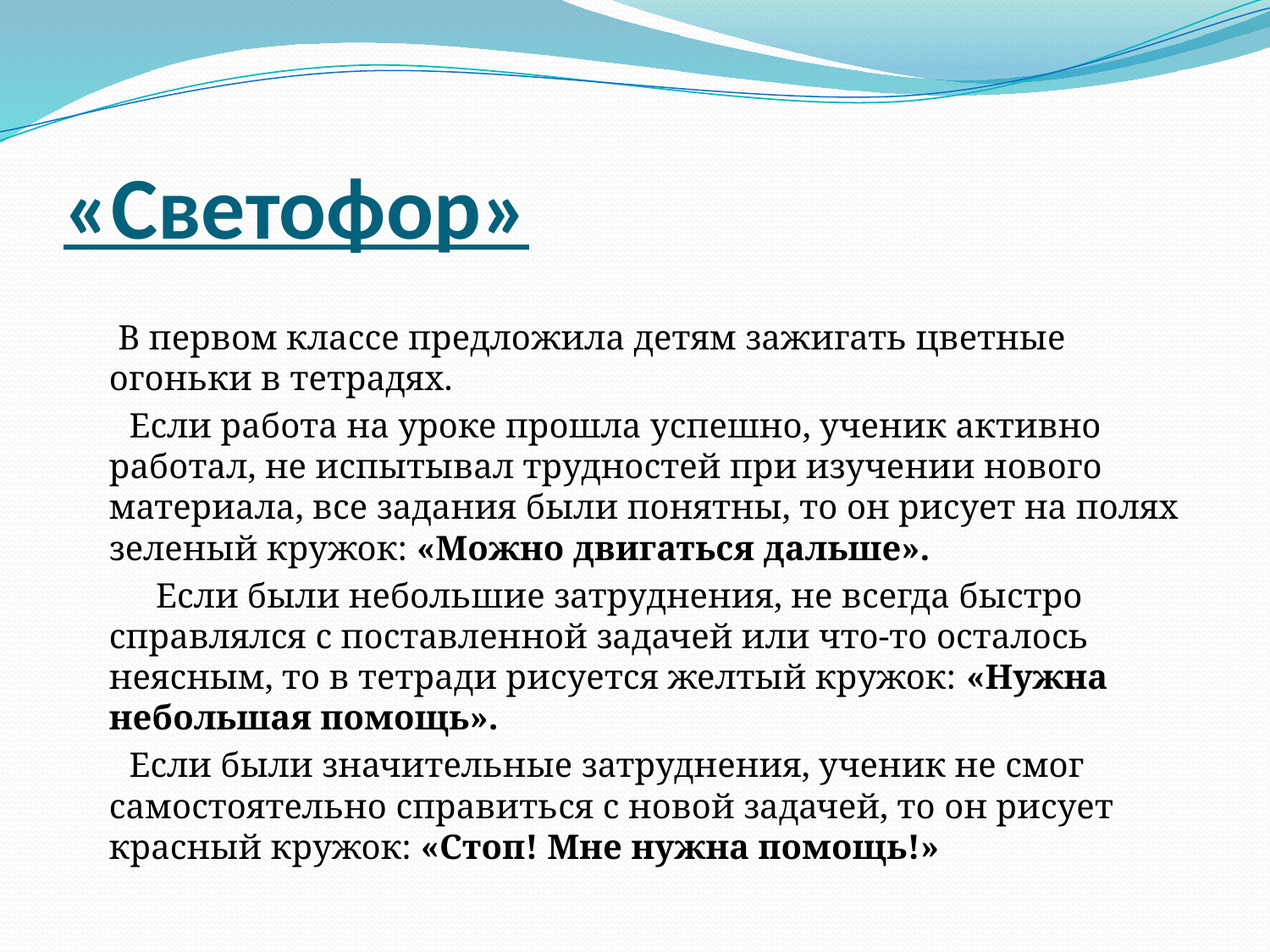

# «Светофор»
 В первом классе предложила детям зажигать цветные огоньки в тетрадях.
      Если работа на уроке прошла успешно, ученик активно работал, не испытывал трудностей при изучении нового материала, все задания были понятны, то он рисует на полях зеленый кружок: «Можно двигаться дальше».
         Если были небольшие затруднения, не всегда быстро     справлялся с поставленной задачей или что-то осталось неясным, то в тетради рисуется желтый кружок: «Нужна небольшая помощь».
      Если были значительные затруднения, ученик не смог самостоятельно справиться с новой задачей, то он рисует красный кружок: «Стоп! Мне нужна помощь!»